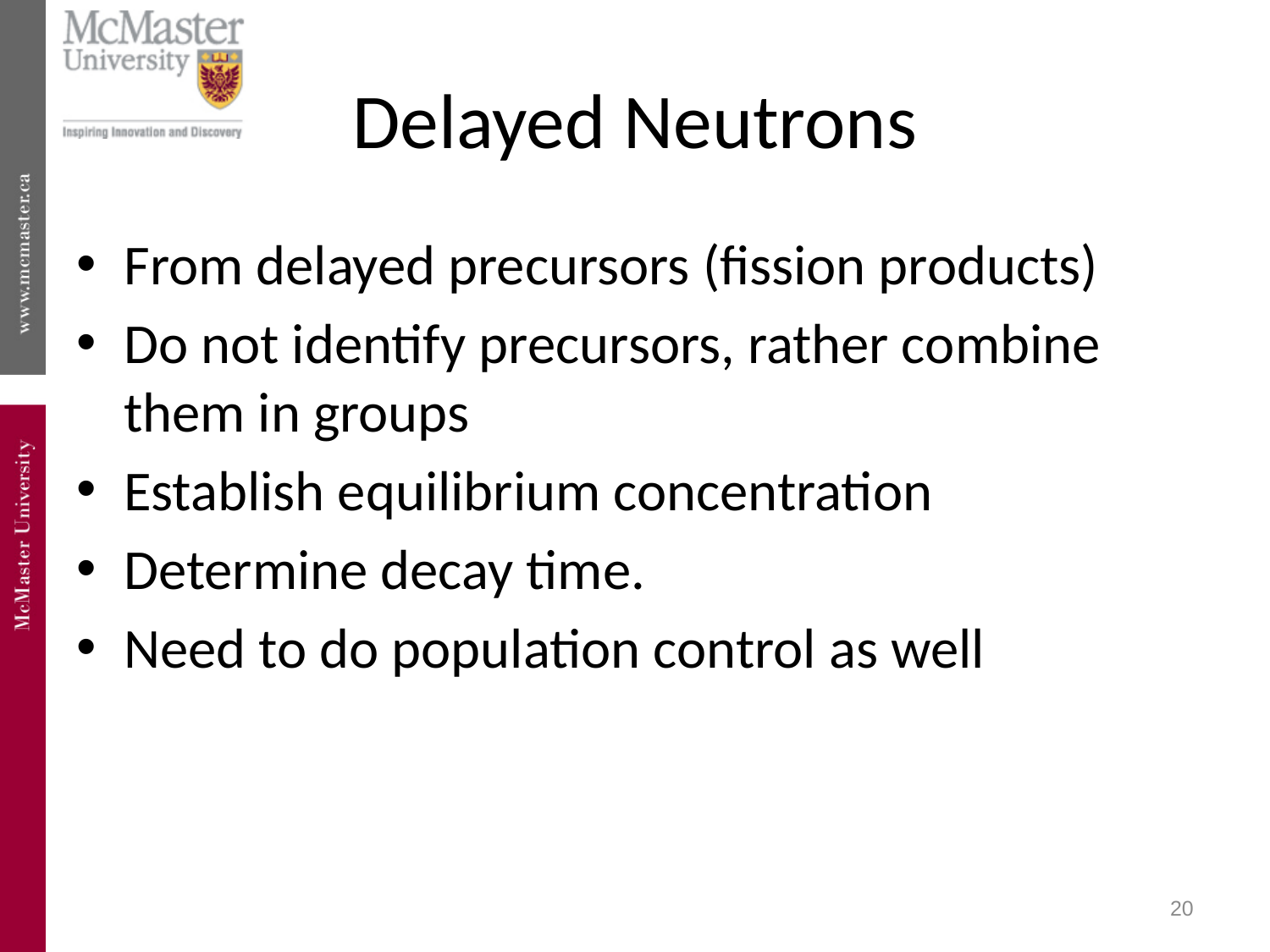

# Delayed Neutrons
From delayed precursors (fission products)
Do not identify precursors, rather combine them in groups
Establish equilibrium concentration
Determine decay time.
Need to do population control as well

20